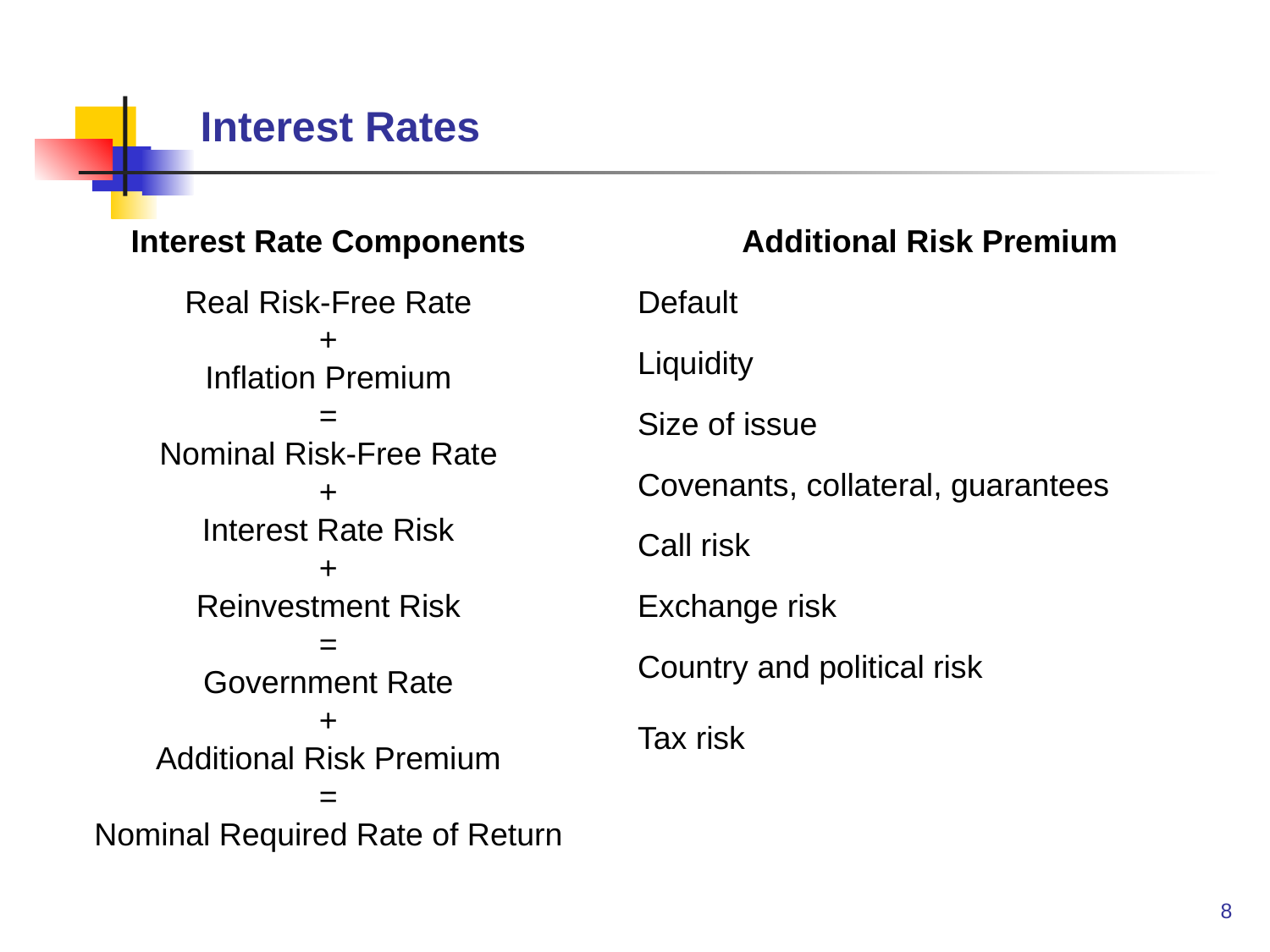

# Interest Rates
Interest Rate Components

Real Risk-Free Rate
+
Inflation Premium
=
Nominal Risk-Free Rate
+
Interest Rate Risk
+
Reinvestment Risk
=
Government Rate
+
Additional Risk Premium
=
Nominal Required Rate of Return

Additional Risk Premium

Default

Liquidity

Size of issue

Covenants, collateral, guarantees

Call risk

Exchange risk

Country and political risk

Tax risk

8